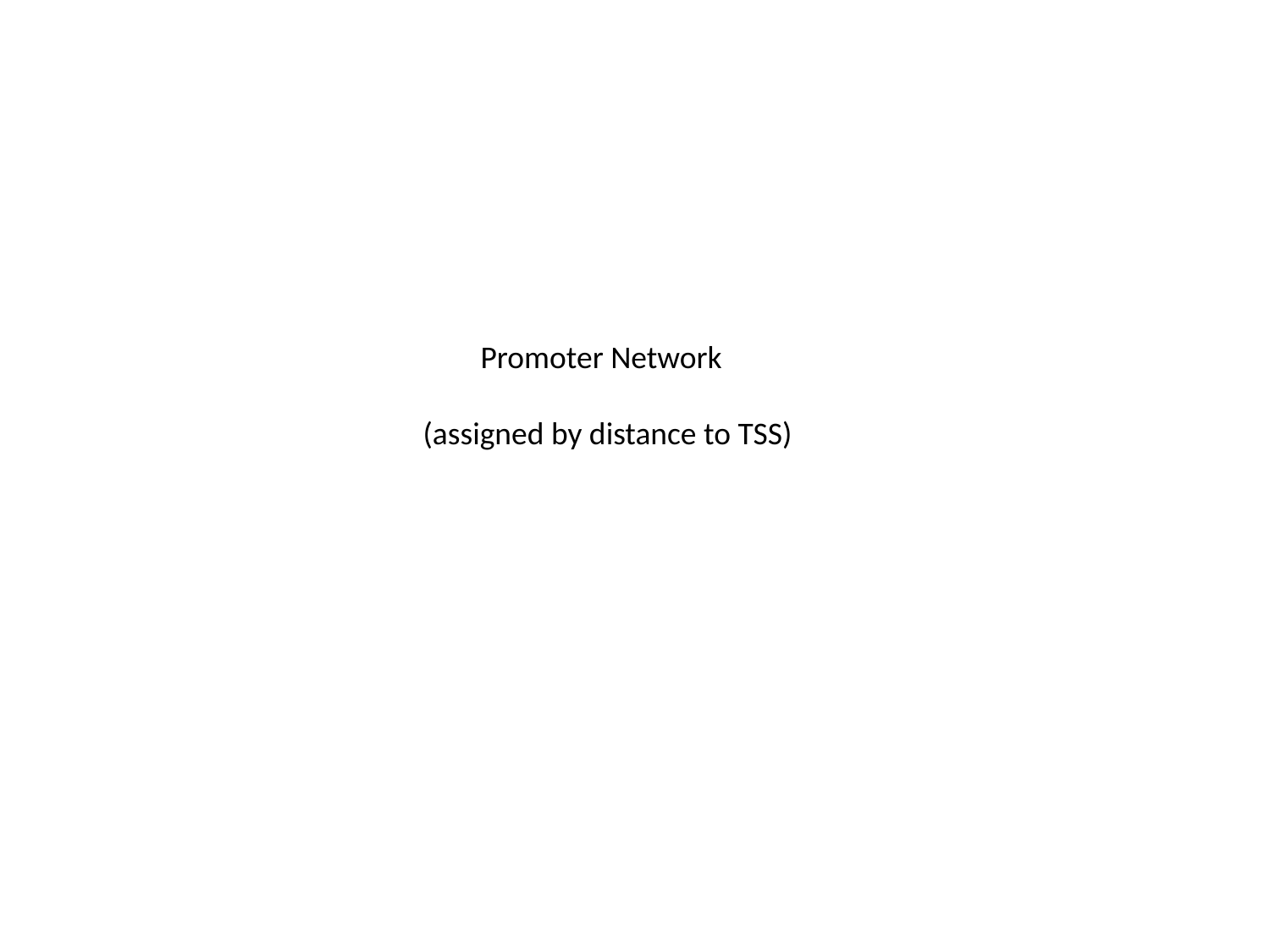

Promoter Network

(assigned by distance to TSS)